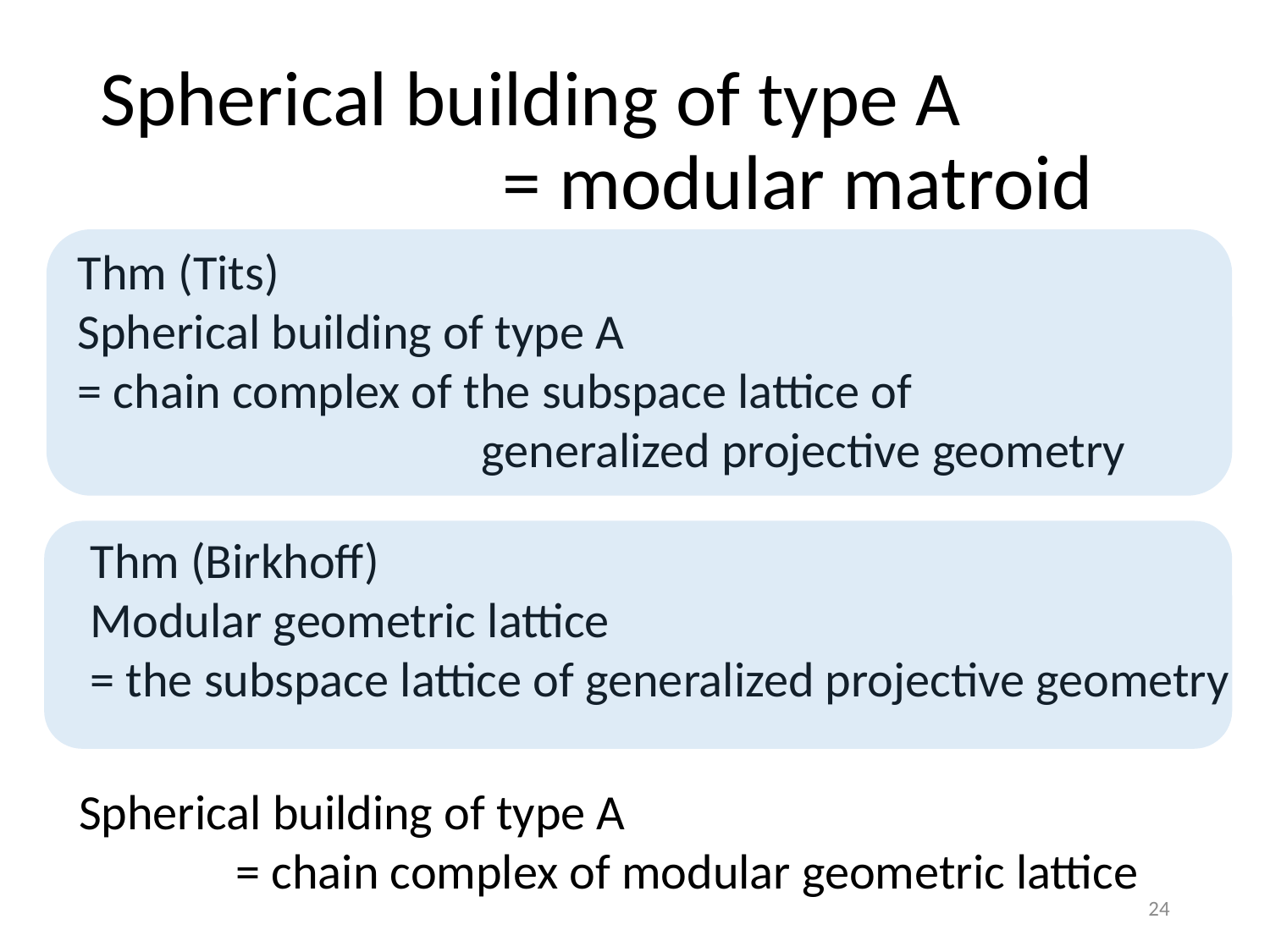

# Spherical building of type A = modular matroid

Thm (Tits)
Spherical building of type A
= chain complex of the subspace lattice of
                                    generalized projective geometry

Thm (Birkhoff)
Modular geometric lattice
= the subspace lattice of generalized projective geometry
Spherical building of type A
              = chain complex of modular geometric lattice
24